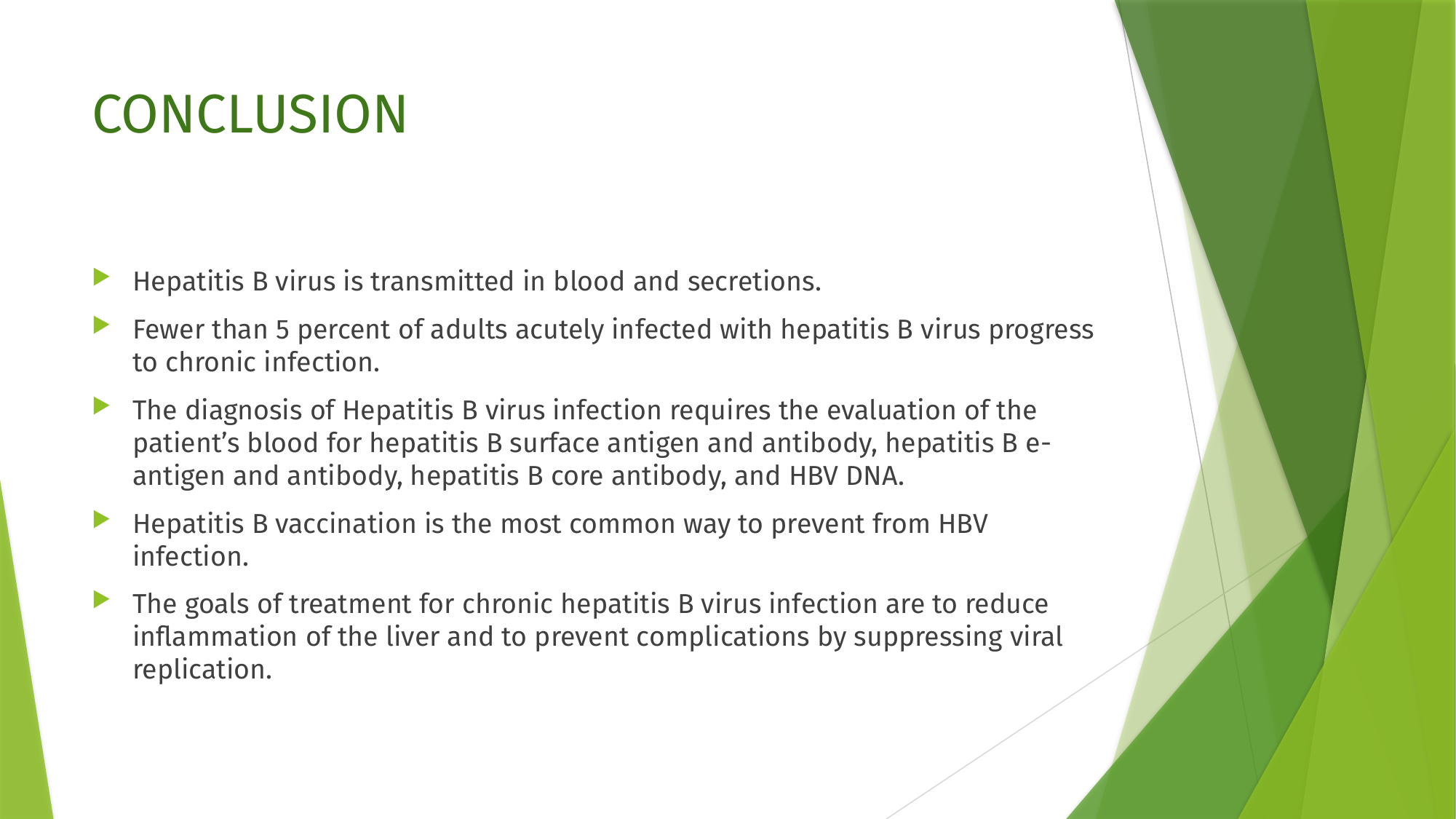

# CONCLUSION
Hepatitis B virus is transmitted in blood and secretions.
Fewer than 5 percent of adults acutely infected with hepatitis B virus progress to chronic infection.
The diagnosis of Hepatitis B virus infection requires the evaluation of the patient’s blood for hepatitis B surface antigen and antibody, hepatitis B e-antigen and antibody, hepatitis B core antibody, and HBV DNA.
Hepatitis B vaccination is the most common way to prevent from HBV infection.
The goals of treatment for chronic hepatitis B virus infection are to reduce inflammation of the liver and to prevent complications by suppressing viral replication.